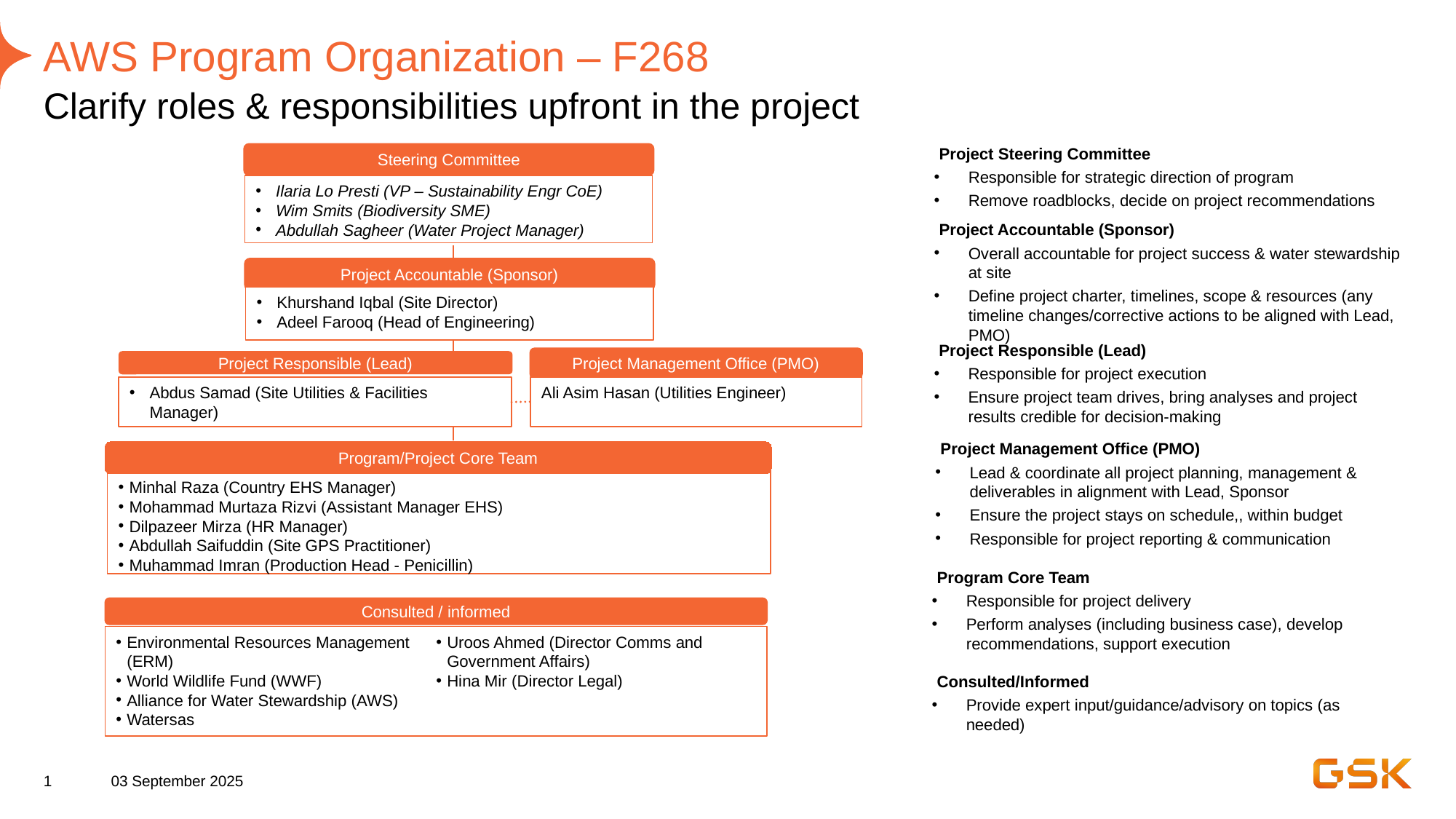

# AWS Program Organization – F268
Clarify roles & responsibilities upfront in the project
Steering Committee
Project Steering Committee
Responsible for strategic direction of program
Remove roadblocks, decide on project recommendations

Ilaria Lo Presti (VP – Sustainability Engr CoE)
Wim Smits (Biodiversity SME)
Abdullah Sagheer (Water Project Manager)
Project Accountable (Sponsor)
Overall accountable for project success & water stewardship  at site
Define project charter, timelines, scope & resources (any timeline changes/corrective actions to be aligned with Lead, PMO)

Project Accountable (Sponsor)
Khurshand Iqbal (Site Director)
Adeel Farooq (Head of Engineering)
Project Responsible (Lead)
Responsible for project execution
Ensure project team drives, bring analyses and project results credible for decision-making
Project Management Office (PMO)
Project Responsible (Lead)
Ali Asim Hasan (Utilities Engineer)
Abdus Samad (Site Utilities & Facilities Manager)

Project Management Office (PMO)
Lead & coordinate all project planning, management & deliverables in alignment with Lead, Sponsor
Ensure the project stays on schedule,, within budget
Responsible for project reporting & communication

Program/Project Core Team
Minhal Raza (Country EHS Manager)
Mohammad Murtaza Rizvi (Assistant Manager EHS)
Dilpazeer Mirza (HR Manager)
Abdullah Saifuddin (Site GPS Practitioner)
Muhammad Imran (Production Head - Penicillin)

Program Core Team
Responsible for project delivery
Perform analyses (including business case), develop recommendations, support execution

Consulted / informed
Environmental Resources Management (ERM)
World Wildlife Fund (WWF)
Alliance for Water Stewardship (AWS)
Watersas
Uroos Ahmed (Director Comms and Government Affairs)
Hina Mir (Director Legal)

Consulted/Informed
Provide expert input/guidance/advisory on topics (as needed)

1
03 September 2025